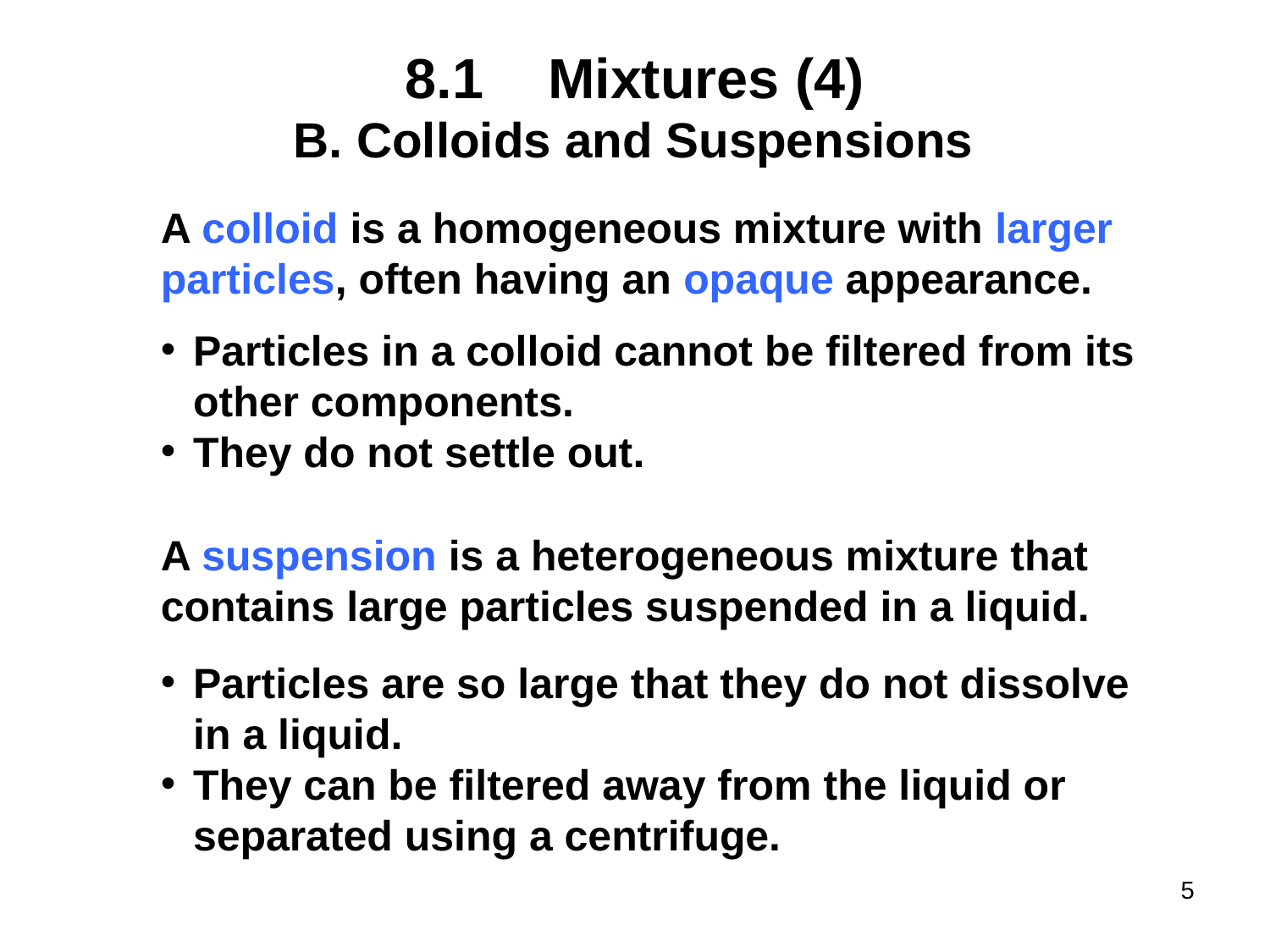

# 8.1	 Mixtures (4)
Colloids and Suspensions
A colloid is a homogeneous mixture with larger
particles, often having an opaque appearance.
Particles in a colloid cannot be filtered from its other components.
They do not settle out.
A suspension is a heterogeneous mixture that contains large particles suspended in a liquid.
Particles are so large that they do not dissolve in a liquid.
They can be filtered away from the liquid or separated using a centrifuge.